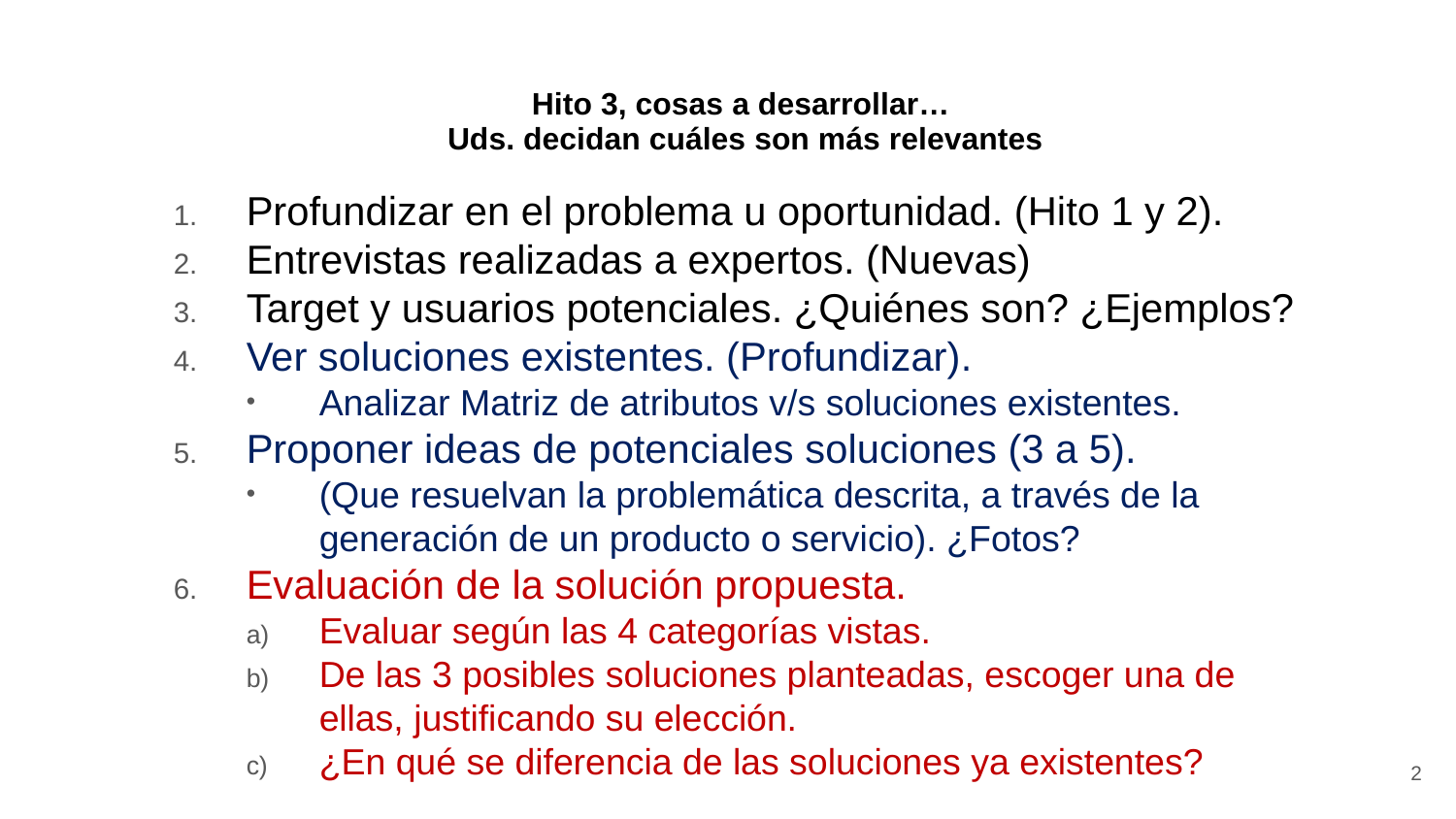

# Hito 3, cosas a desarrollar… Uds. decidan cuáles son más relevantes
Profundizar en el problema u oportunidad. (Hito 1 y 2).
Entrevistas realizadas a expertos. (Nuevas)
Target y usuarios potenciales. ¿Quiénes son? ¿Ejemplos?
Ver soluciones existentes. (Profundizar).
Analizar Matriz de atributos v/s soluciones existentes.
Proponer ideas de potenciales soluciones (3 a 5).
(Que resuelvan la problemática descrita, a través de la generación de un producto o servicio). ¿Fotos?
Evaluación de la solución propuesta.
Evaluar según las 4 categorías vistas.
De las 3 posibles soluciones planteadas, escoger una de ellas, justificando su elección.
¿En qué se diferencia de las soluciones ya existentes?
2